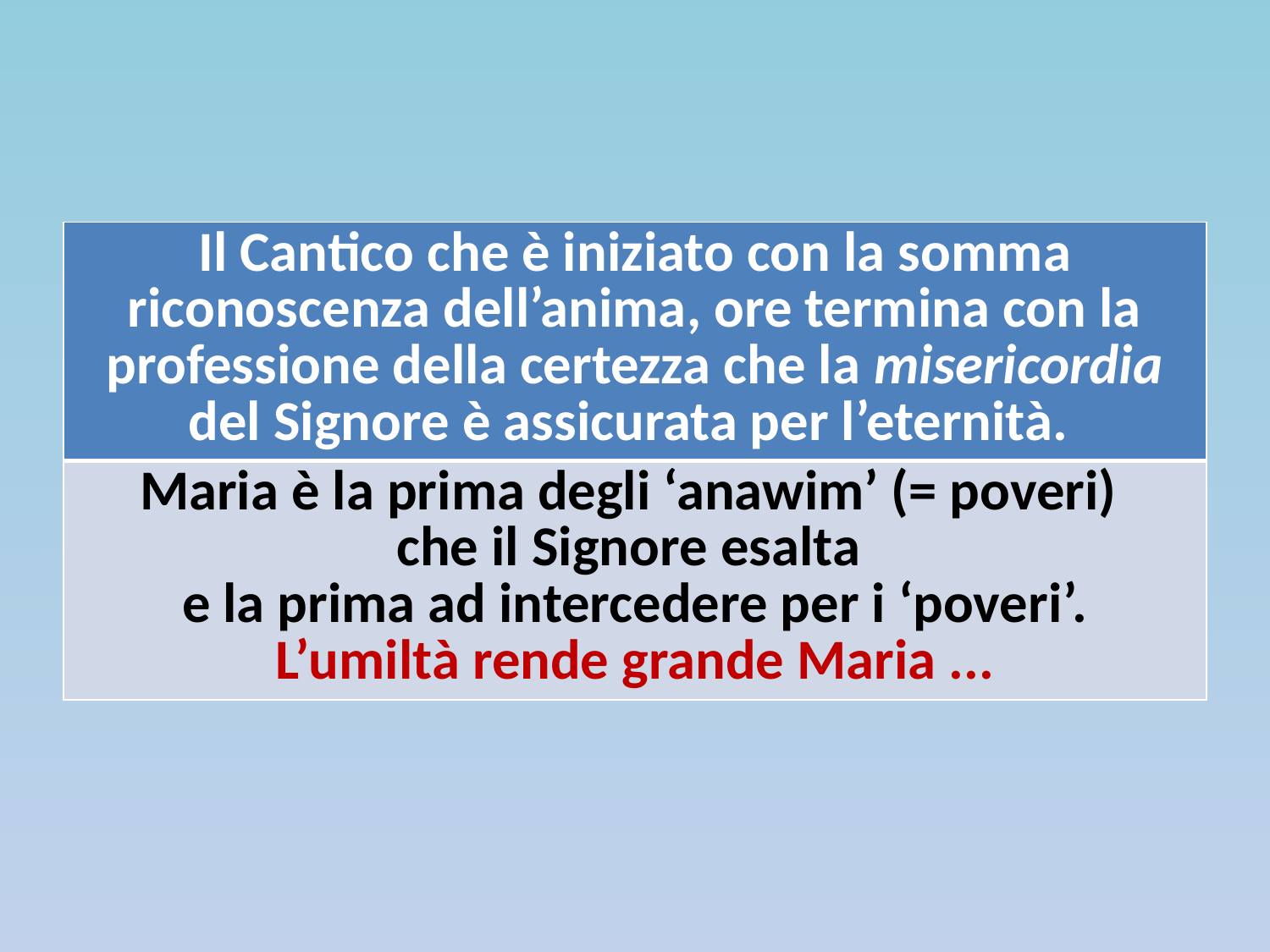

| Il Cantico che è iniziato con la somma riconoscenza dell’anima, ore termina con la professione della certezza che la misericordia del Signore è assicurata per l’eternità. |
| --- |
| Maria è la prima degli ‘anawim’ (= poveri) che il Signore esalta e la prima ad intercedere per i ‘poveri’. L’umiltà rende grande Maria ... |